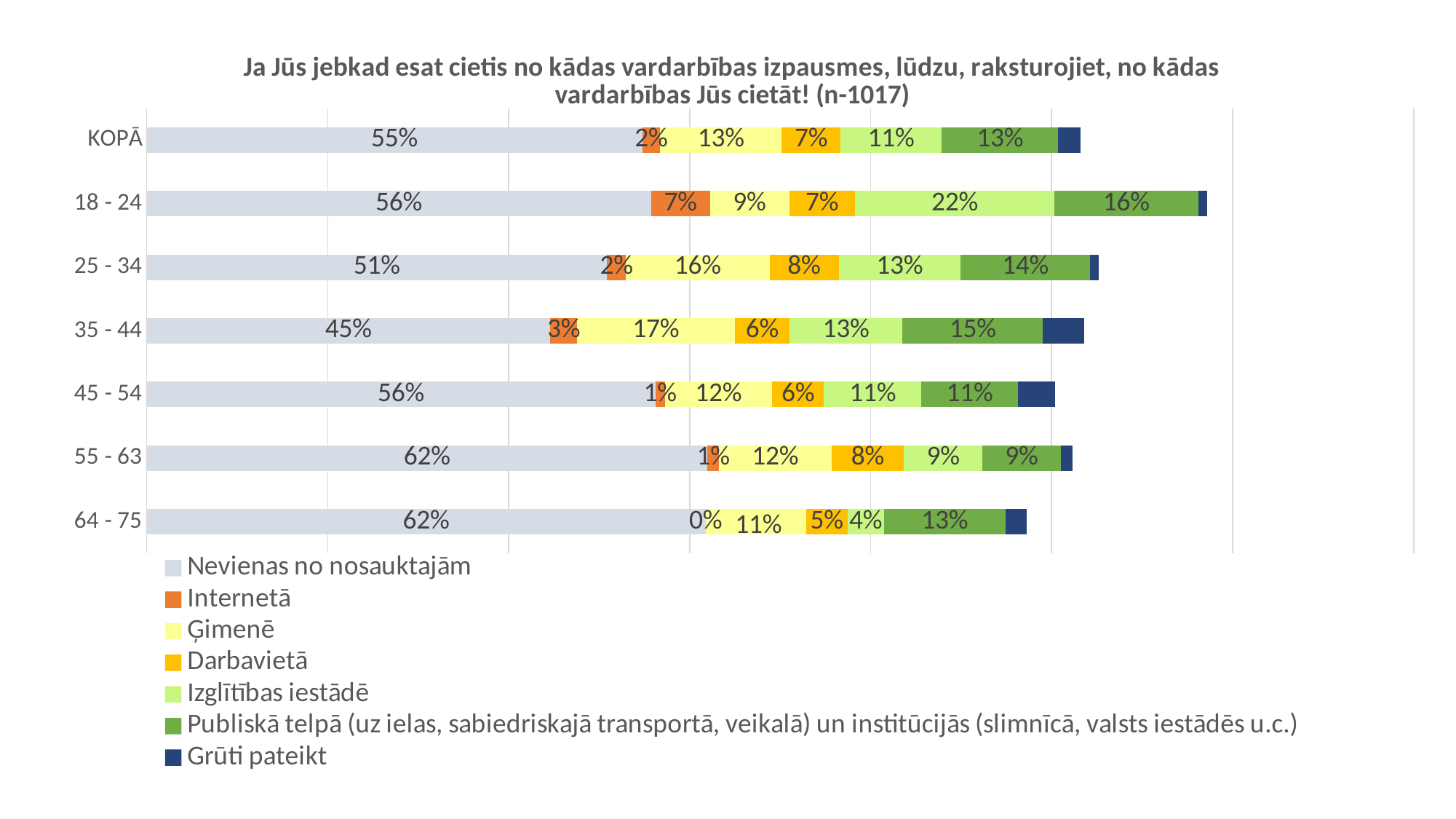

### Chart: Ja Jūs jebkad esat cietis no kādas vardarbības izpausmes, lūdzu, raksturojiet, no kādas vardarbības Jūs cietāt! (n-1017)

| Category | Nevienas no nosauktajām | Internetā | Ģimenē | Darbavietā | Izglītības iestādē | Publiskā telpā (uz ielas, sabiedriskajā transportā, veikalā) un institūcijās (slimnīcā, valsts iestādēs u.c.) | Grūti pateikt |
|---|---|---|---|---|---|---|---|
| 64 - 75 | 0.6177490393602307 | 0.0 | 0.11085624132992616 | 0.04571201063002503 | 0.04049494441041859 | 0.13455115971301976 | 0.022736606496975426 |
| 55 - 63 | 0.6195172081212121 | 0.012995968586872677 | 0.12418029518825012 | 0.08011488847305014 | 0.08660727584254194 | 0.0870612960513722 | 0.012580321716029932 |
| 45 - 54 | 0.5622098417524369 | 0.010328148138324217 | 0.11883681602785756 | 0.057084857447452036 | 0.10763492858805482 | 0.10667438896569757 | 0.041016062085327654 |
| 35 - 44 | 0.44616257737465054 | 0.029455346615058827 | 0.1743861661463305 | 0.06025445561652974 | 0.12511883983155433 | 0.15490629793398117 | 0.04535652845689028 |
| 25 - 34 | 0.5087691289439867 | 0.020805004703435635 | 0.15894179806438324 | 0.07621591139590288 | 0.1347131936957273 | 0.14296352729523987 | 0.00980456817534239 |
| 18 - 24 | 0.5573722592676841 | 0.06512869332969562 | 0.08751892282449751 | 0.07272335838604697 | 0.22012927197164917 | 0.15925694886543698 | 0.009909876471768464 |
| KOPĀ | 0.5477332350995203 | 0.019625621132420192 | 0.13442855219444852 | 0.06505330962675795 | 0.11174897879088917 | 0.1287549265648617 | 0.02504625362834195 |
#